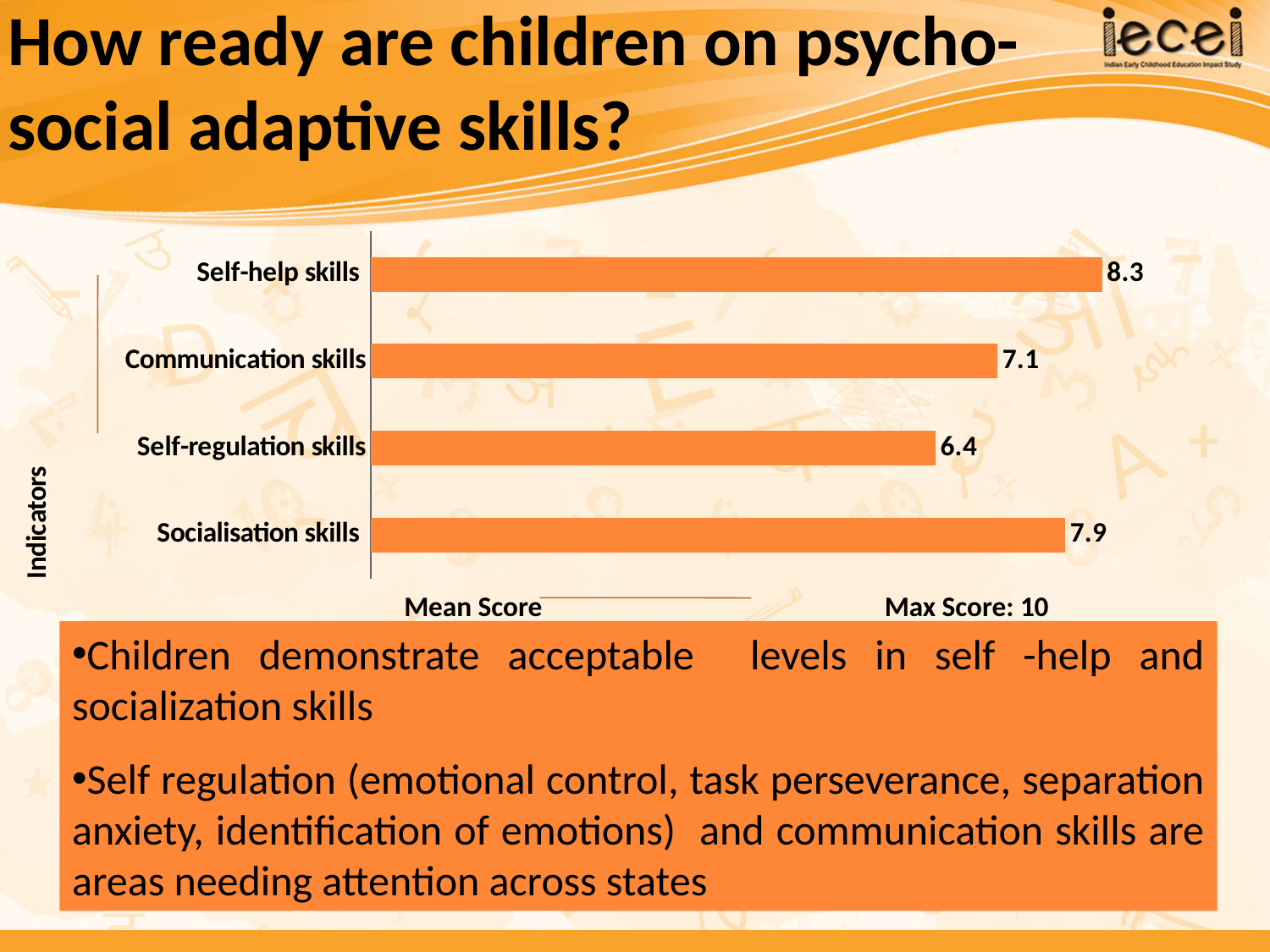

# How ready are children on psycho-social adaptive skills?

### Chart

| Category |  |
|---|---|
| Socialisation skills  | 7.891759 |
| Self-regulation skills | 6.417588749999966 |
| Communication skills | 7.123820833333331 |
| Self-help skills  | 8.313653 |
Mean Score                                                      Max Score: 10
Children demonstrate acceptable  levels in self -help and socialization skills

Self regulation (emotional control, task perseverance, separation anxiety, identification of emotions)  and communication skills are areas needing attention across states